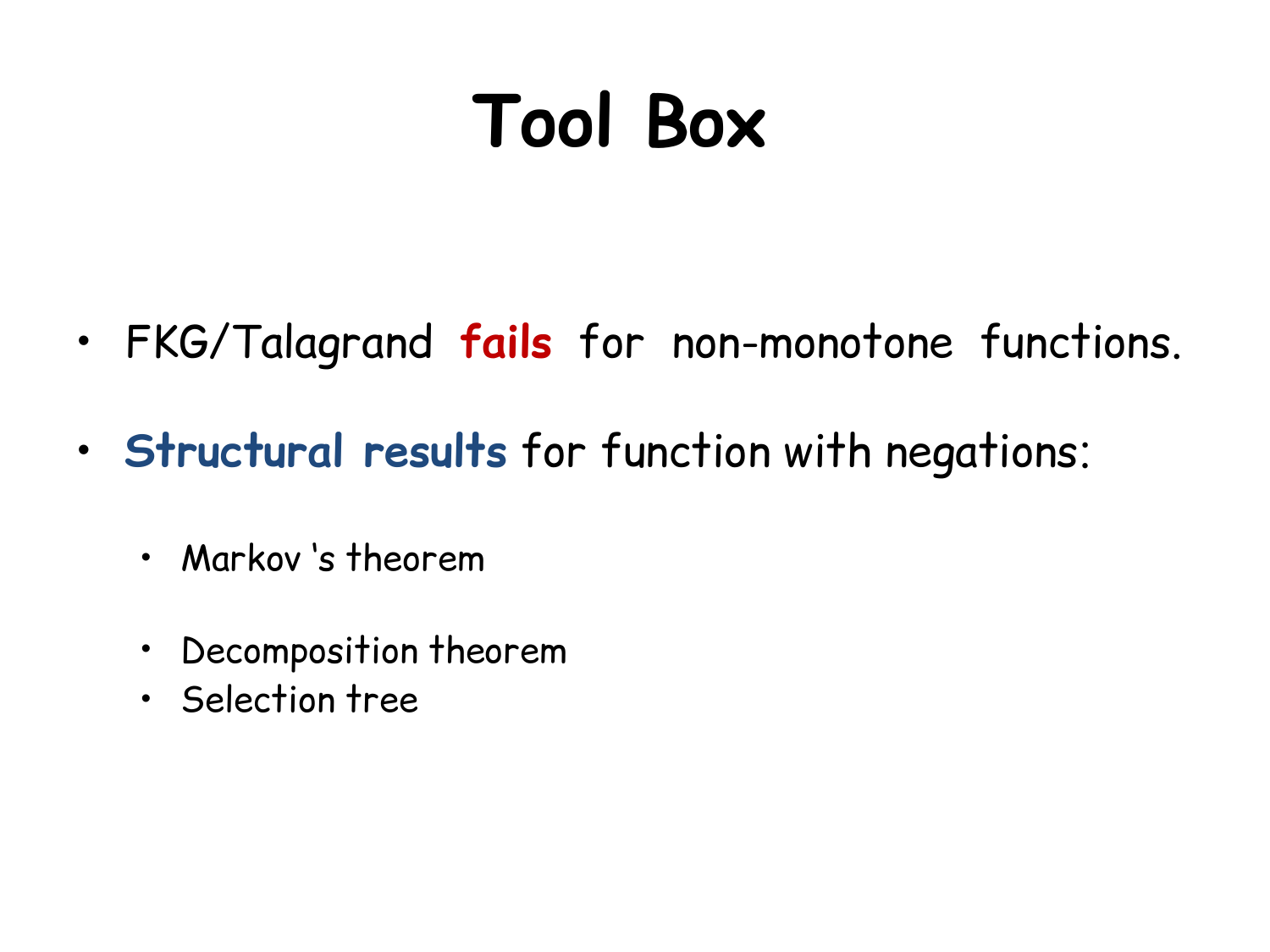

# Tool Box

FKG/Talagrand  fails  for  non-monotone  functions.

Structural results for function with negations:
Markov ‘s theorem
Decomposition theorem
Selection tree